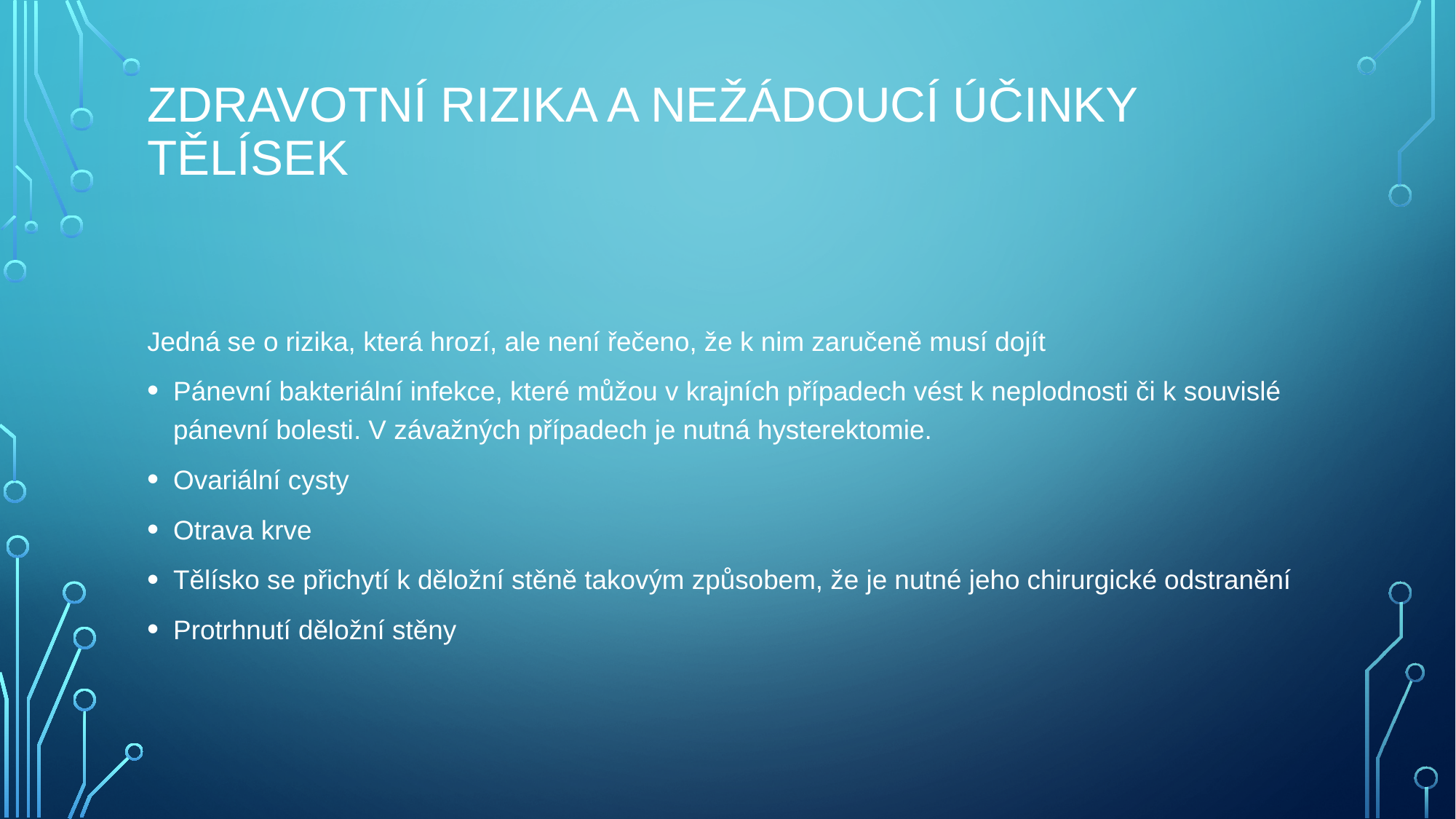

# Zdravotní rizika a nežádoucí účinky tělísek

Jedná se o rizika, která hrozí, ale není řečeno, že k nim zaručeně musí dojít
Pánevní bakteriální infekce, které můžou v krajních případech vést k neplodnosti či k souvislé pánevní bolesti. V závažných případech je nutná hysterektomie.
Ovariální cysty
Otrava krve
Tělísko se přichytí k děložní stěně takovým způsobem, že je nutné jeho chirurgické odstranění
Protrhnutí děložní stěny